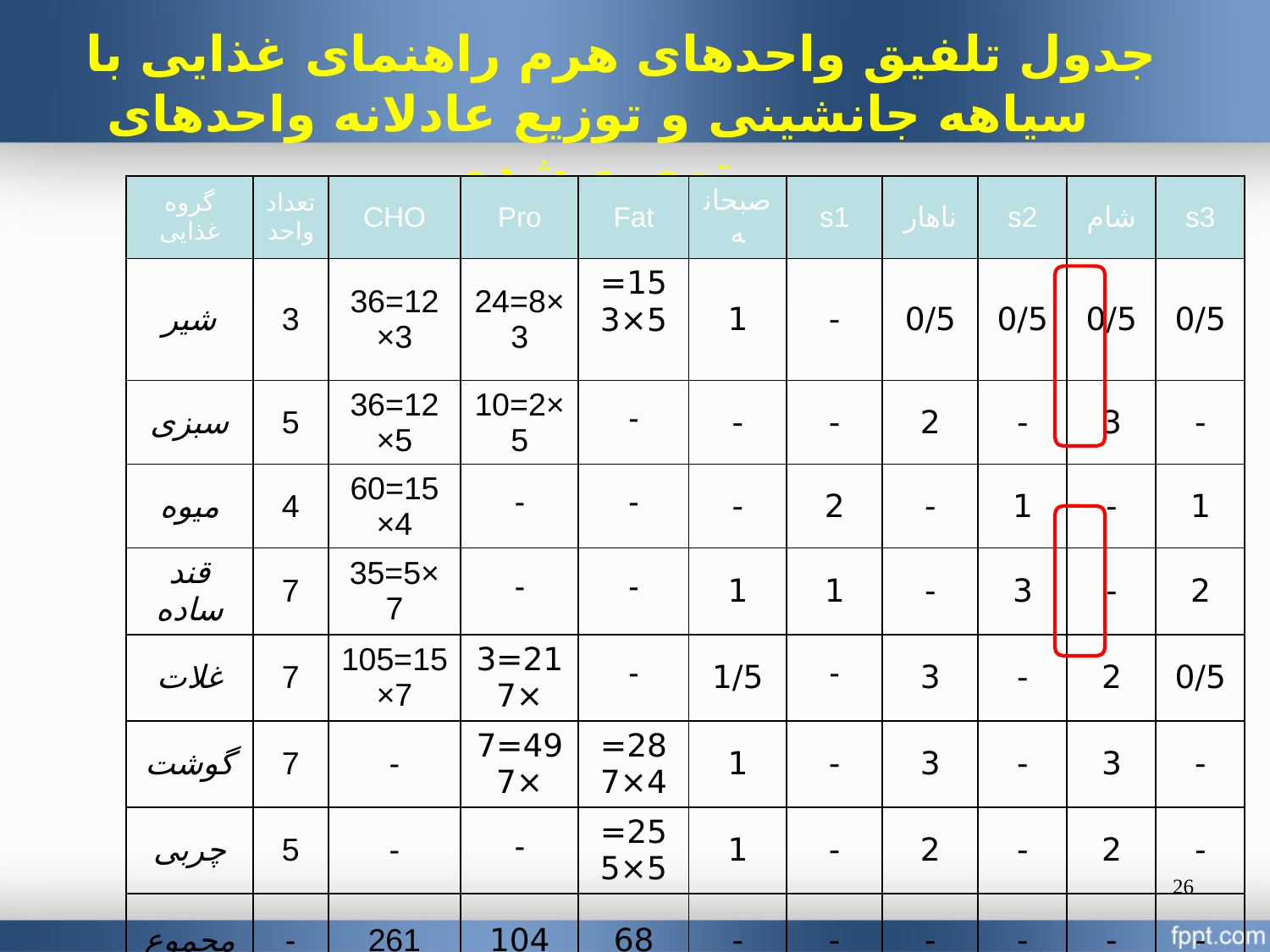

جدول تلفیق واحدهای هرم راهنمای غذایی با سیاهه جانشینی و توزیع عادلانه واحدهای توصیه شده
| گروه غذایی | تعداد واحد | CHO | Pro | Fat | صبحانه | s1 | ناهار | s2 | شام | s3 |
| --- | --- | --- | --- | --- | --- | --- | --- | --- | --- | --- |
| شیر | 3 | 36=12×3 | 24=8×3 | 15=5×3 | 1 | - | 0/5 | 0/5 | 0/5 | 0/5 |
| سبزی | 5 | 36=12×5 | 10=2×5 | - | - | - | 2 | - | 3 | - |
| میوه | 4 | 60=15×4 | - | - | - | 2 | - | 1 | - | 1 |
| قند ساده | 7 | 35=5×7 | - | - | 1 | 1 | - | 3 | - | 2 |
| غلات | 7 | 105=15×7 | 21=3×7 | - | 1/5 | - | 3 | - | 2 | 0/5 |
| گوشت | 7 | - | 49=7×7 | 28=4×7 | 1 | - | 3 | - | 3 | - |
| چربی | 5 | - | - | 25=5×5 | 1 | - | 2 | - | 2 | - |
| مجموع | - | 261 | 104 | 68 | - | - | - | - | - | - |

26